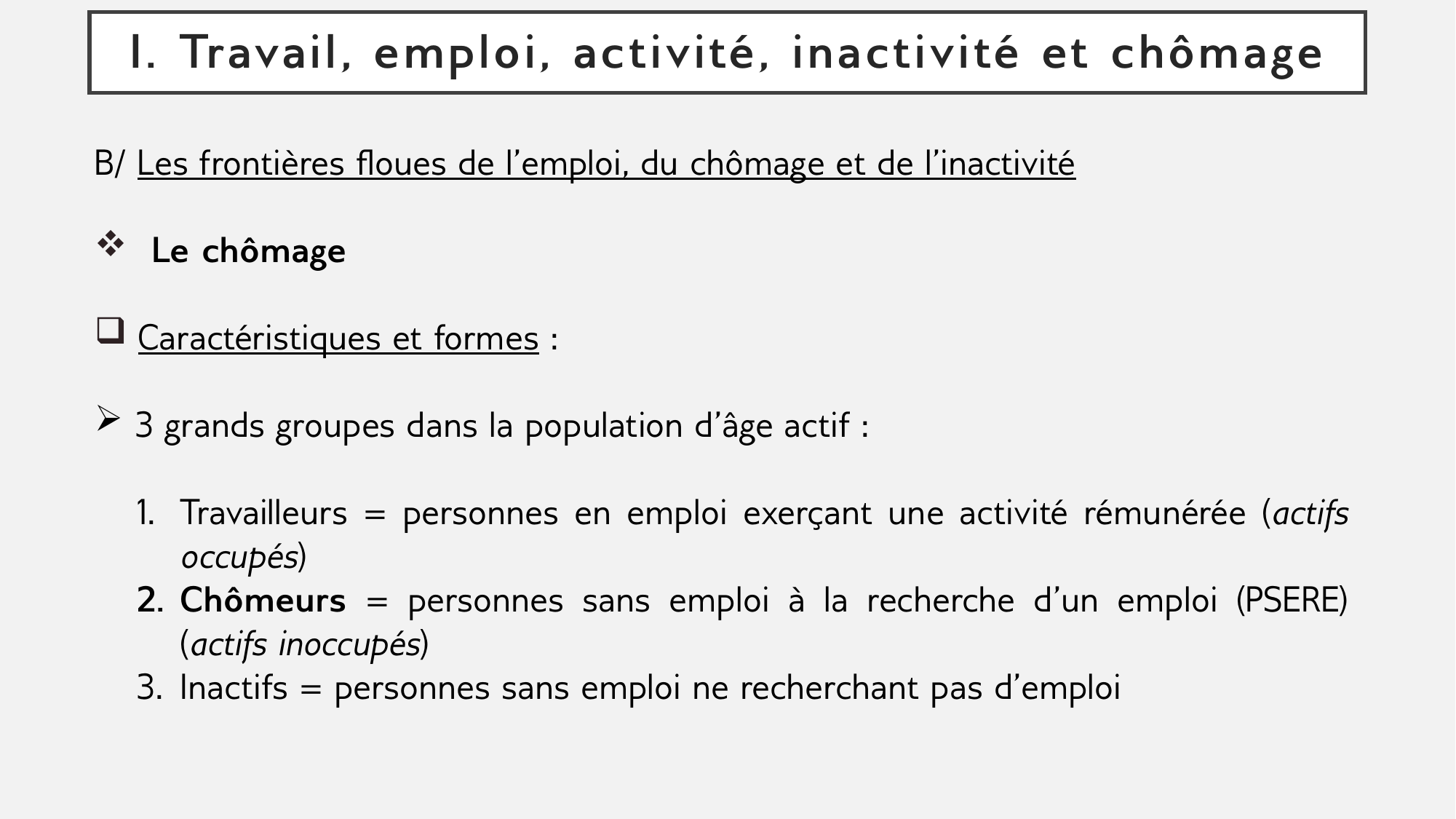

# I. Travail, emploi, activité, inactivité et chômage

B/ Les frontières floues de l’emploi, du chômage et de l’inactivité

  Le chômage

 Caractéristiques et formes :

3 grands groupes dans la population d’âge actif :

Travailleurs = personnes en emploi exerçant une activité rémunérée (actifs occupés)
Chômeurs = personnes sans emploi à la recherche d’un emploi (PSERE) (actifs inoccupés)
Inactifs = personnes sans emploi ne recherchant pas d’emploi